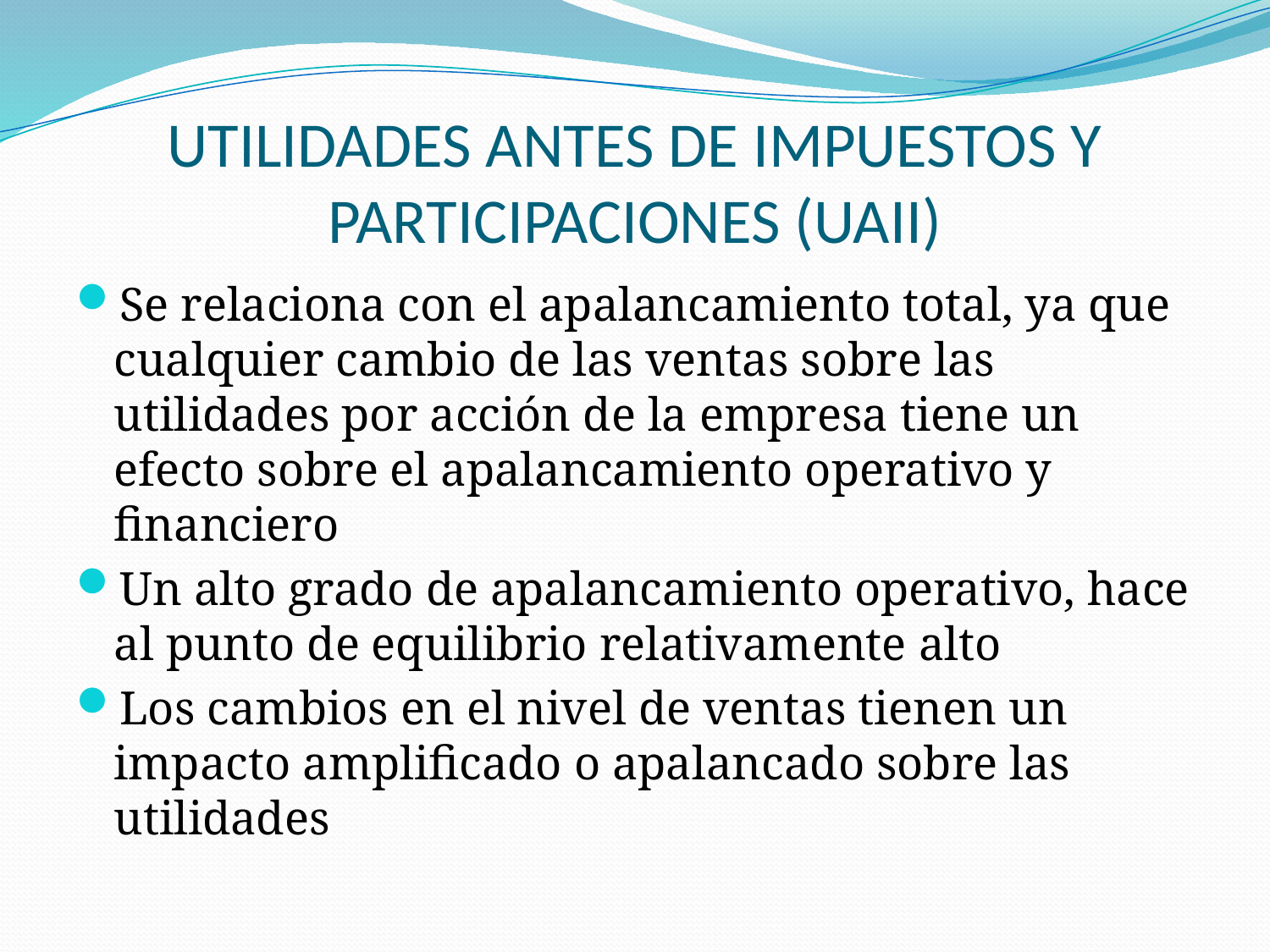

# UTILIDADES ANTES DE IMPUESTOS Y PARTICIPACIONES (UAII)
Se relaciona con el apalancamiento total, ya que cualquier cambio de las ventas sobre las utilidades por acción de la empresa tiene un efecto sobre el apalancamiento operativo y financiero
Un alto grado de apalancamiento operativo, hace al punto de equilibrio relativamente alto
Los cambios en el nivel de ventas tienen un impacto amplificado o apalancado sobre las utilidades